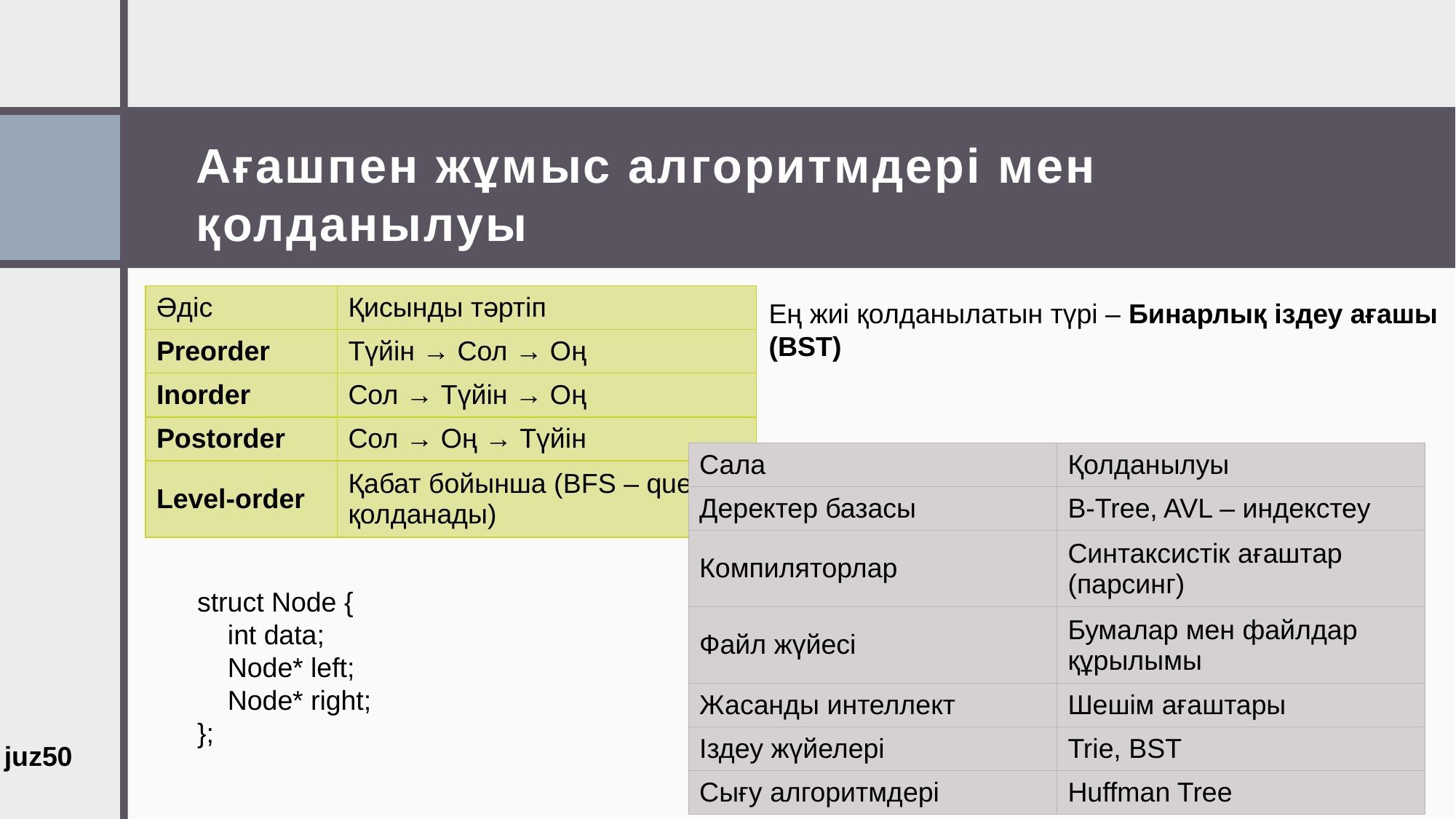

# Ағашпен жұмыс алгоритмдері мен қолданылуы
| Әдіс | Қисынды тәртіп |
| --- | --- |
| Preorder | Түйін → Сол → Оң |
| Inorder | Сол → Түйін → Оң |
| Postorder | Сол → Оң → Түйін |
| Level-order | Қабат бойынша (BFS – queue қолданады) |
Ең жиі қолданылатын түрі – Бинарлық іздеу ағашы (BST)
| Сала | Қолданылуы |
| --- | --- |
| Деректер базасы | B-Tree, AVL – индекстеу |
| Компиляторлар | Синтаксистік ағаштар (парсинг) |
| Файл жүйесі | Бумалар мен файлдар құрылымы |
| Жасанды интеллект | Шешім ағаштары |
| Іздеу жүйелері | Trie, BST |
| Сығу алгоритмдері | Huffman Tree |
struct Node {
    int data;
    Node* left;
    Node* right;
};
juz50